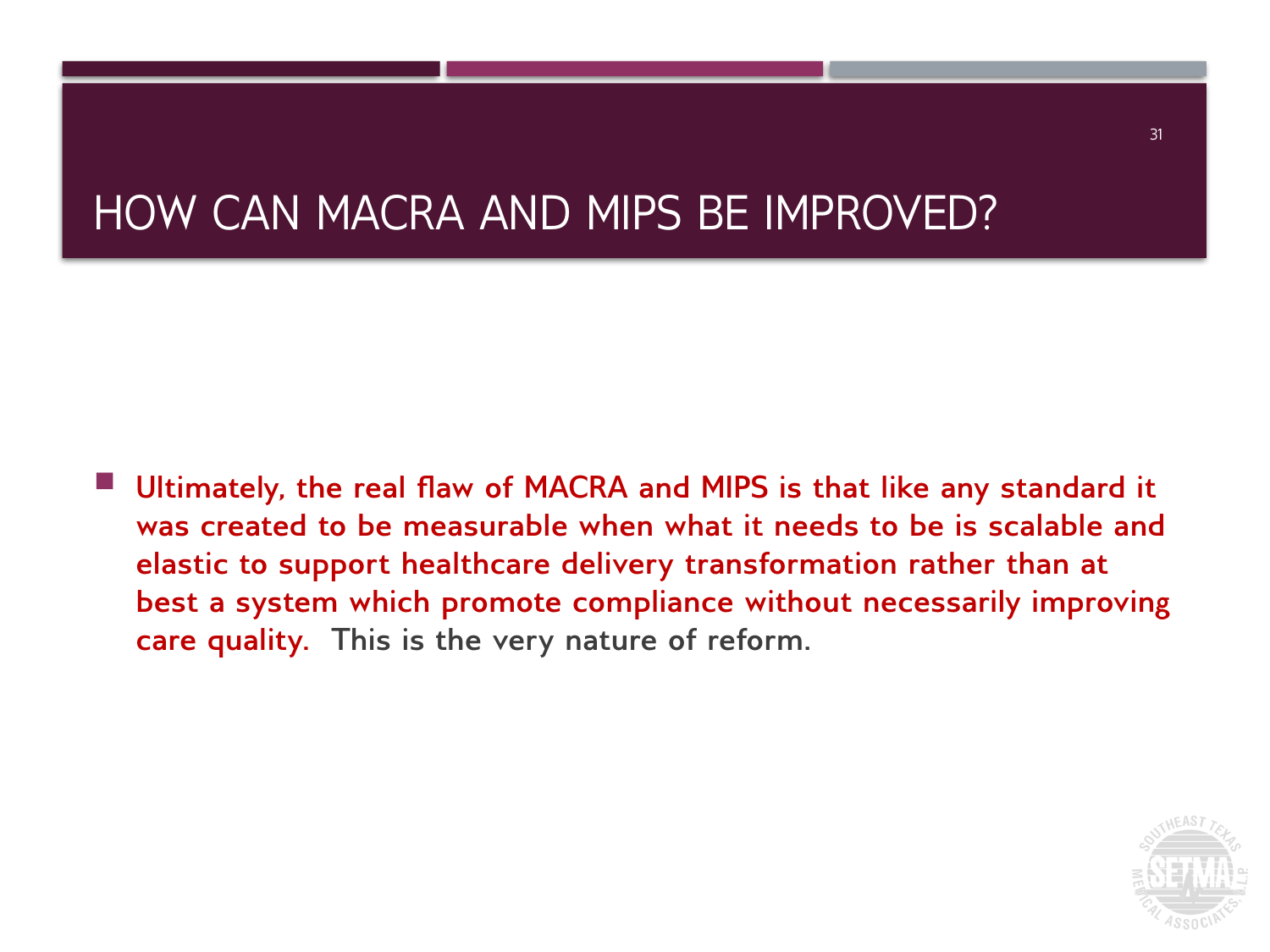

# How Can MACRA and MIPS Be Improved?
31
Ultimately, the real flaw of MACRA and MIPS is that like any standard it was created to be measurable when what it needs to be is scalable and elastic to support healthcare delivery transformation rather than at best a system which promote compliance without necessarily improving care quality.  This is the very nature of reform.